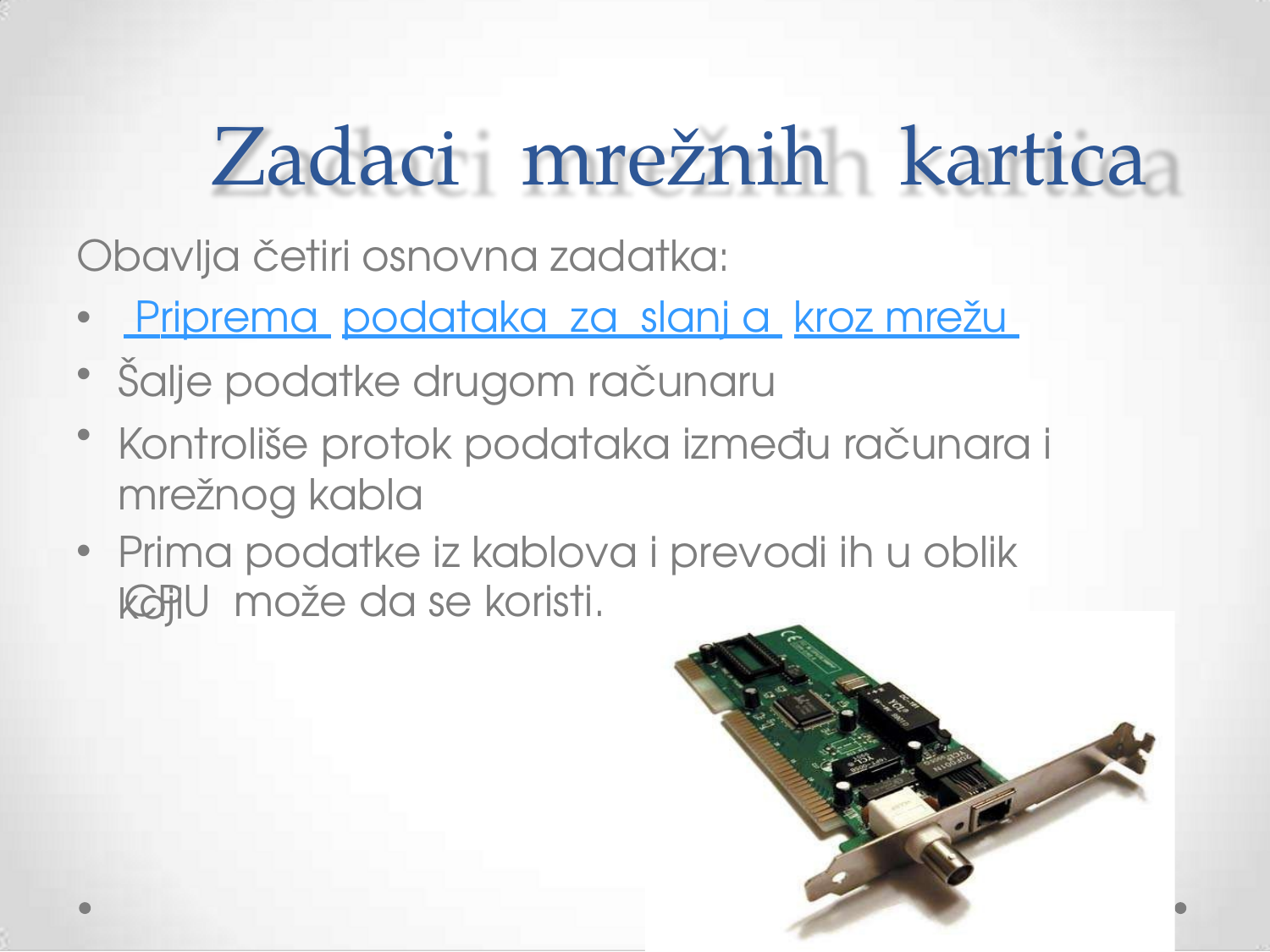

Zadaci
mrežnih
kartica
Obavlja četiri osnovna zadatka:
 Priprema podataka  za  slanj a kroz mrežu
•
•
•

Šalje podatke drugom računaru
Kontroliše protok podataka između računara i mrežnog kabla
Prima podatke iz kablova i prevodi ih u oblik koji
•
CPU
može da se koristi.